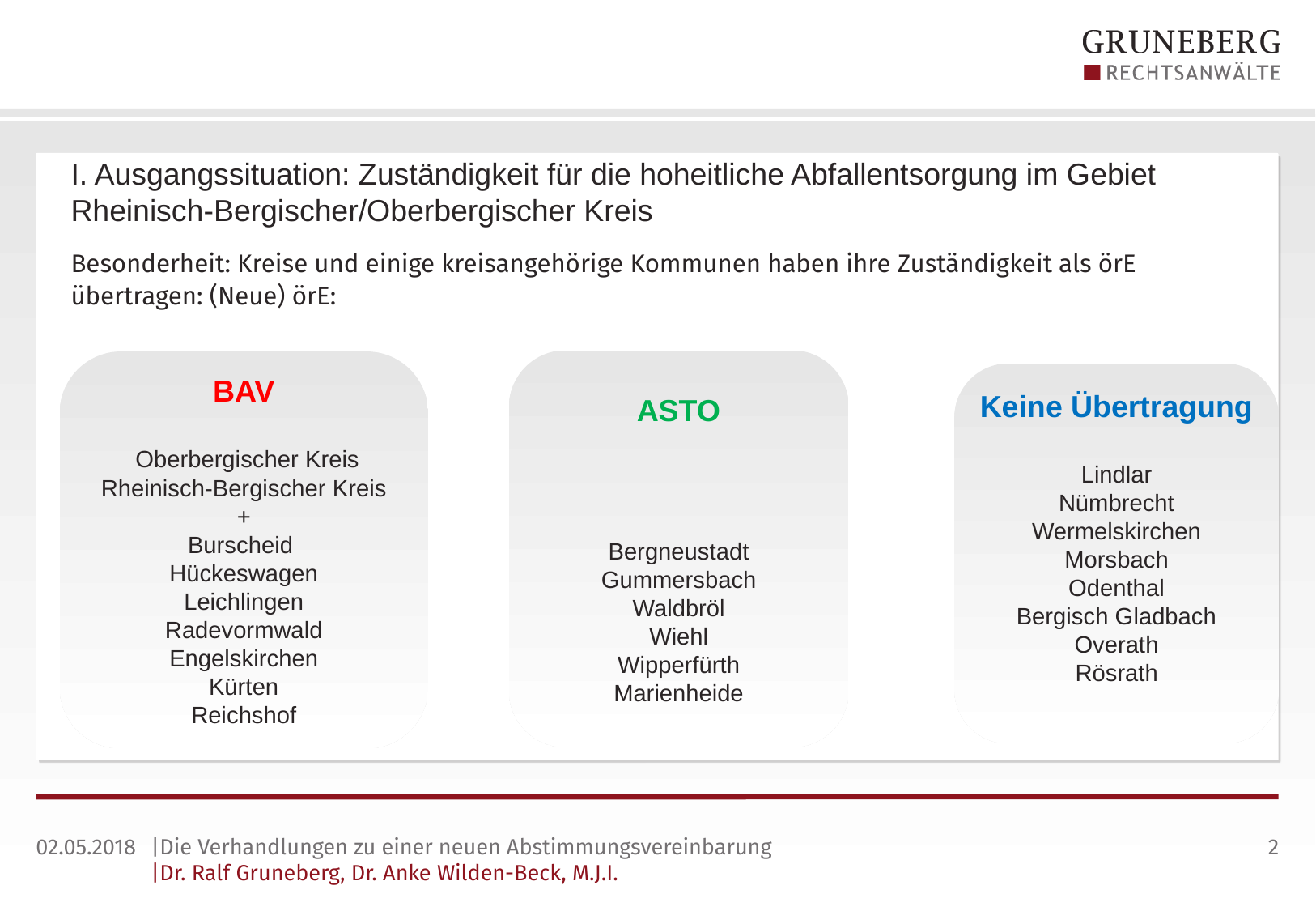

# I. Ausgangssituation: Zuständigkeit für die hoheitliche Abfallentsorgung im Gebiet Rheinisch-Bergischer/Oberbergischer Kreis
Besonderheit: Kreise und einige kreisangehörige Kommunen haben ihre Zuständigkeit als örE übertragen: (Neue) örE:

ASTO

Bergneustadt
Gummersbach
Waldbröl
Wiehl
Wipperfürth
Marienheide
BAV

 Oberbergischer Kreis
Rheinisch-Bergischer Kreis
+
Burscheid
Hückeswagen
Leichlingen
Radevormwald
Engelskirchen
Kürten
Reichshof
Keine Übertragung

Lindlar
Nümbrecht
Wermelskirchen
Morsbach
Odenthal
Bergisch Gladbach
Overath
Rösrath

02.05.2018
|Die Verhandlungen zu einer neuen Abstimmungsvereinbarung
|Dr. Ralf Gruneberg, Dr. Anke Wilden-Beck, M.J.I.
2